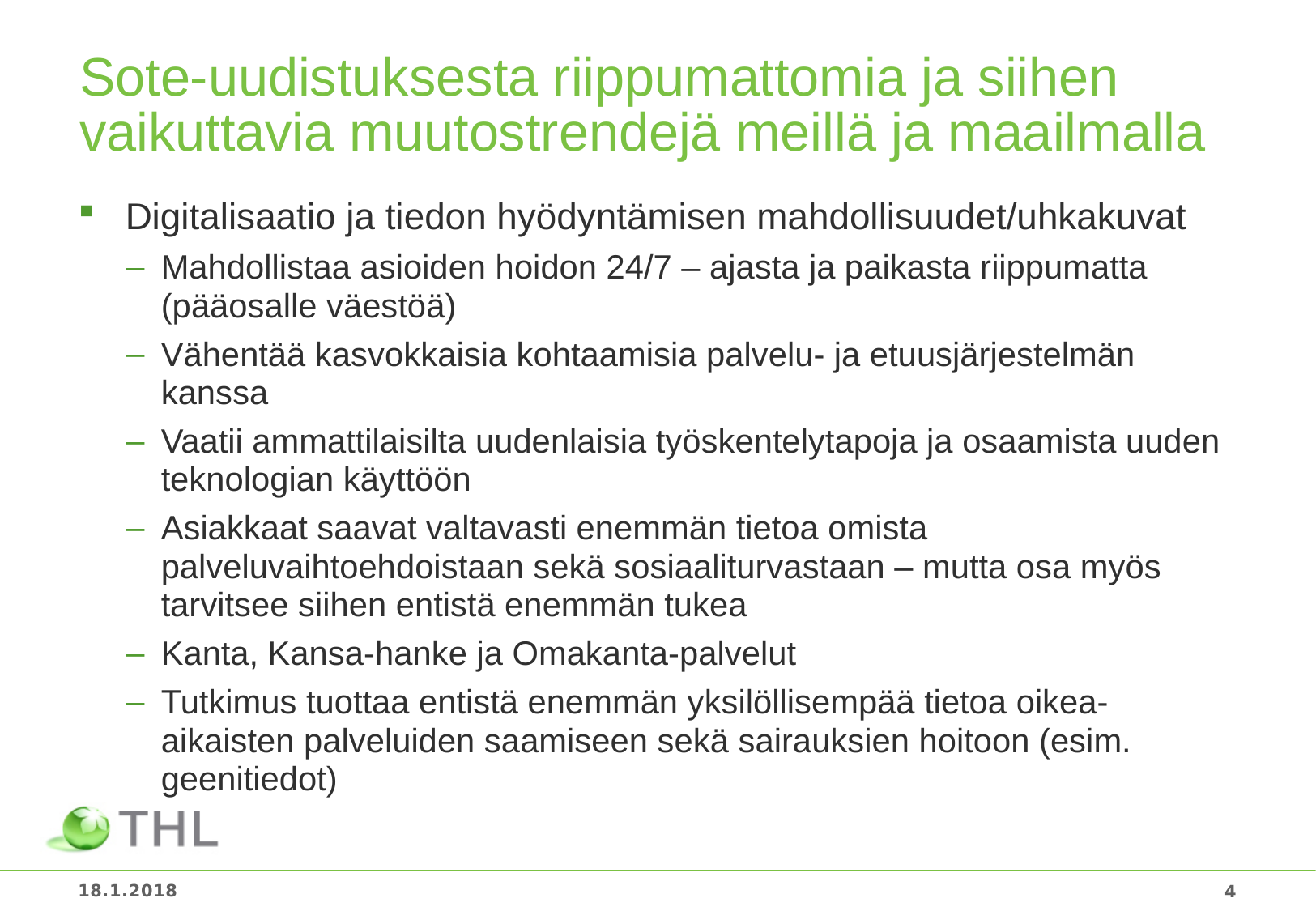

# Sote-uudistuksesta riippumattomia ja siihen vaikuttavia muutostrendejä meillä ja maailmalla
Digitalisaatio ja tiedon hyödyntämisen mahdollisuudet/uhkakuvat
Mahdollistaa asioiden hoidon 24/7 – ajasta ja paikasta riippumatta (pääosalle väestöä)
Vähentää kasvokkaisia kohtaamisia palvelu- ja etuusjärjestelmän kanssa
Vaatii ammattilaisilta uudenlaisia työskentelytapoja ja osaamista uuden teknologian käyttöön
Asiakkaat saavat valtavasti enemmän tietoa omista palveluvaihtoehdoistaan sekä sosiaaliturvastaan – mutta osa myös tarvitsee siihen entistä enemmän tukea
Kanta, Kansa-hanke ja Omakanta-palvelut
Tutkimus tuottaa entistä enemmän yksilöllisempää tietoa oikea-aikaisten palveluiden saamiseen sekä sairauksien hoitoon (esim. geenitiedot)
18.1.2018
4